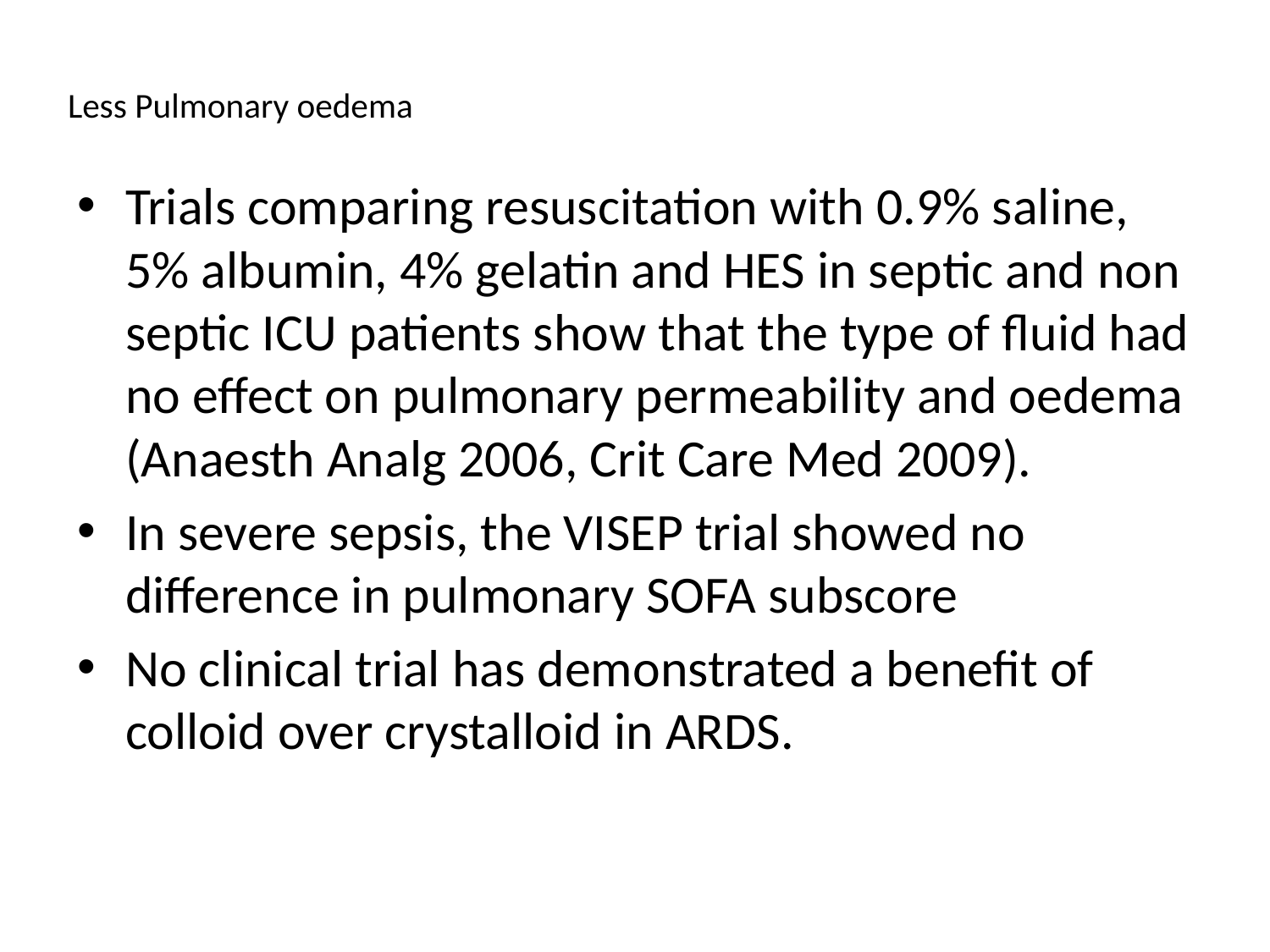

# Less Pulmonary oedema
Trials comparing resuscitation with 0.9% saline, 5% albumin, 4% gelatin and HES in septic and non septic ICU patients show that the type of fluid had no effect on pulmonary permeability and oedema (Anaesth Analg 2006, Crit Care Med 2009).
In severe sepsis, the VISEP trial showed no difference in pulmonary SOFA subscore
No clinical trial has demonstrated a benefit of colloid over crystalloid in ARDS.